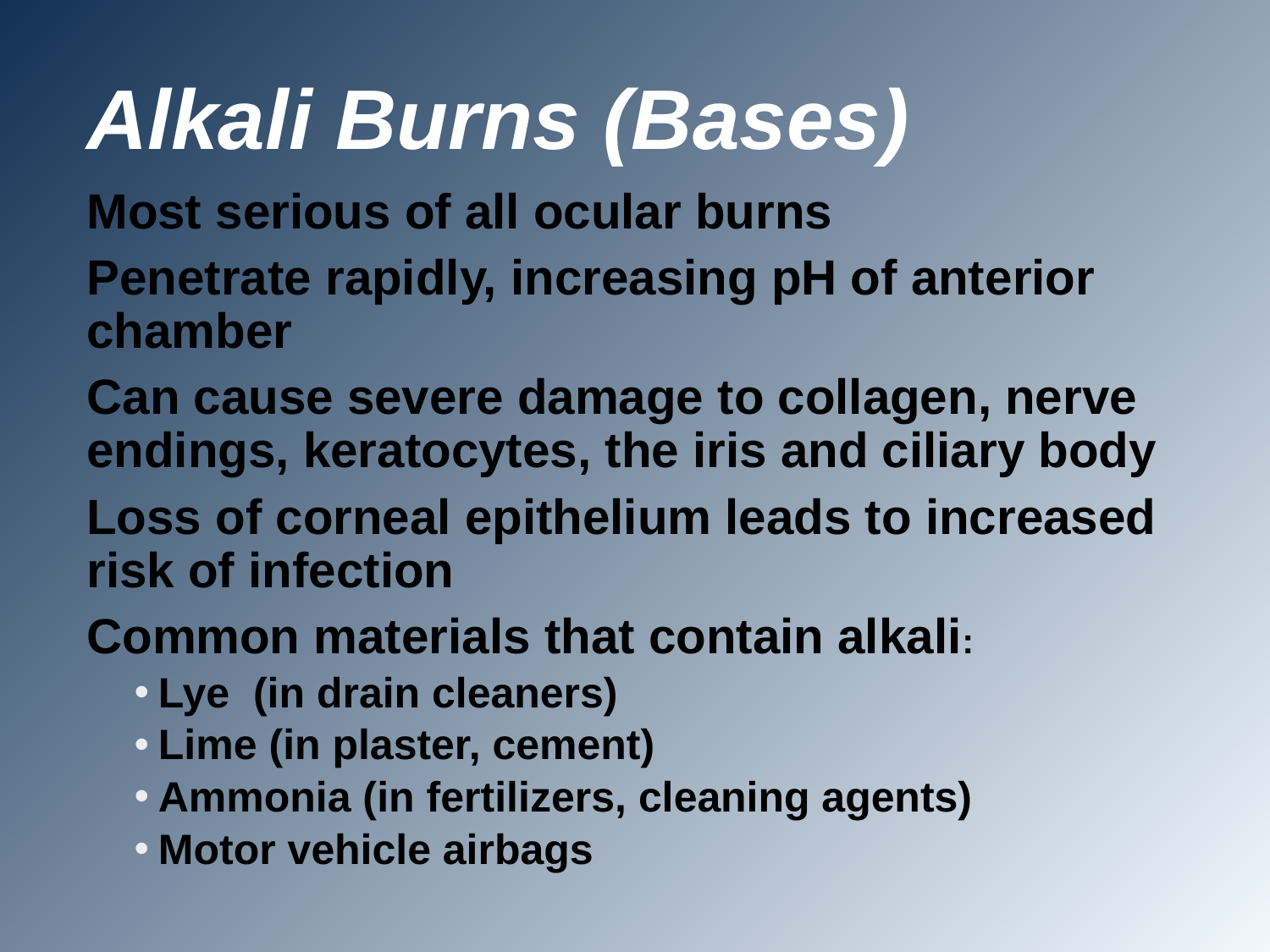

# Alkali Burns (Bases)
Most serious of all ocular burns
Penetrate rapidly, increasing pH of anterior chamber
Can cause severe damage to collagen, nerve endings, keratocytes, the iris and ciliary body
Loss of corneal epithelium leads to increased risk of infection
Common materials that contain alkali:
Lye  (in drain cleaners)
Lime (in plaster, cement)
Ammonia (in fertilizers, cleaning agents)
Motor vehicle airbags